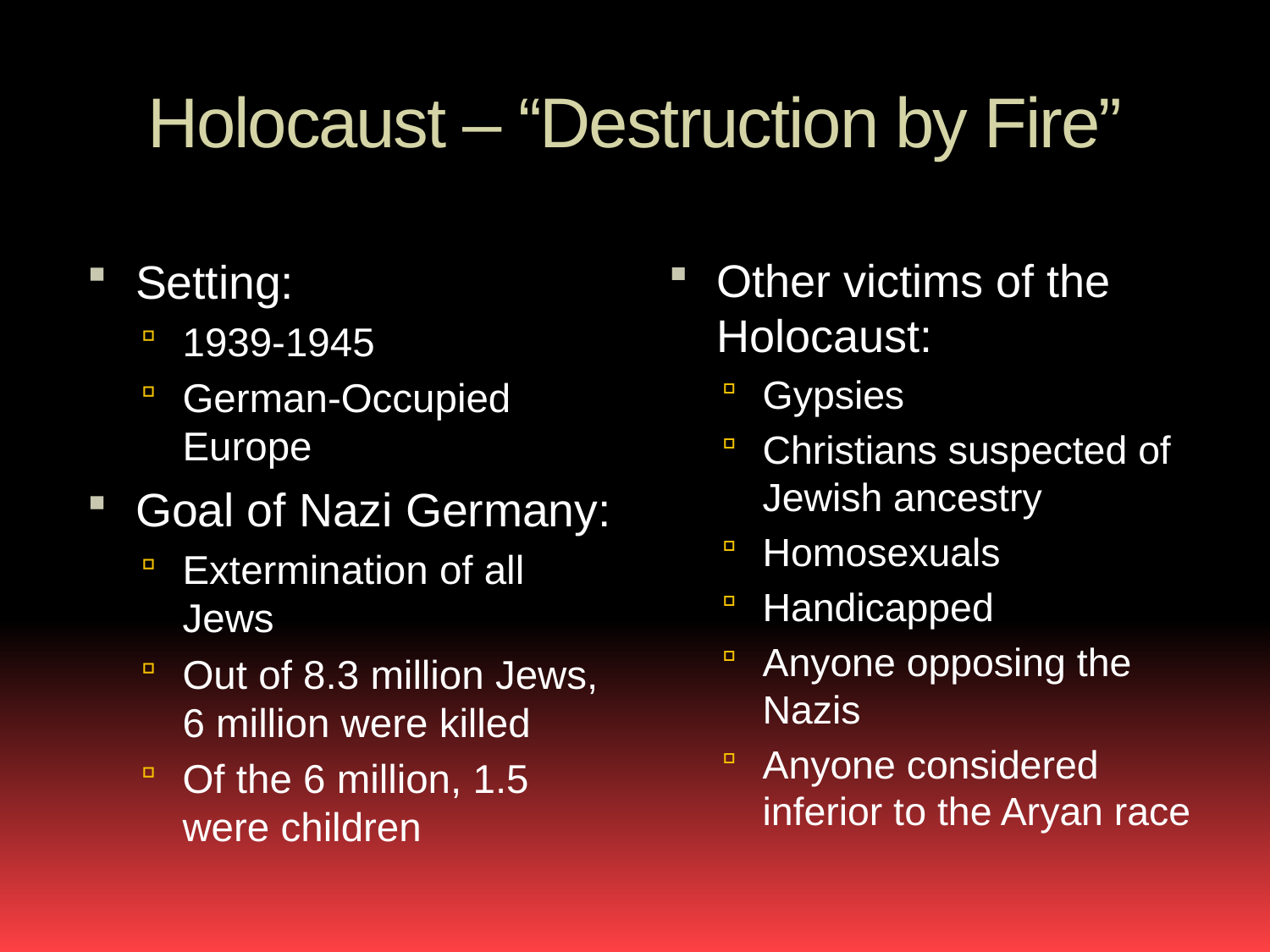

# Holocaust – “Destruction by Fire”
Setting:
1939-1945
German-Occupied Europe
Goal of Nazi Germany:
Extermination of all Jews
Out of 8.3 million Jews, 6 million were killed
Of the 6 million, 1.5 were children
Other victims of the Holocaust:
Gypsies
Christians suspected of Jewish ancestry
Homosexuals
Handicapped
Anyone opposing the Nazis
Anyone considered inferior to the Aryan race